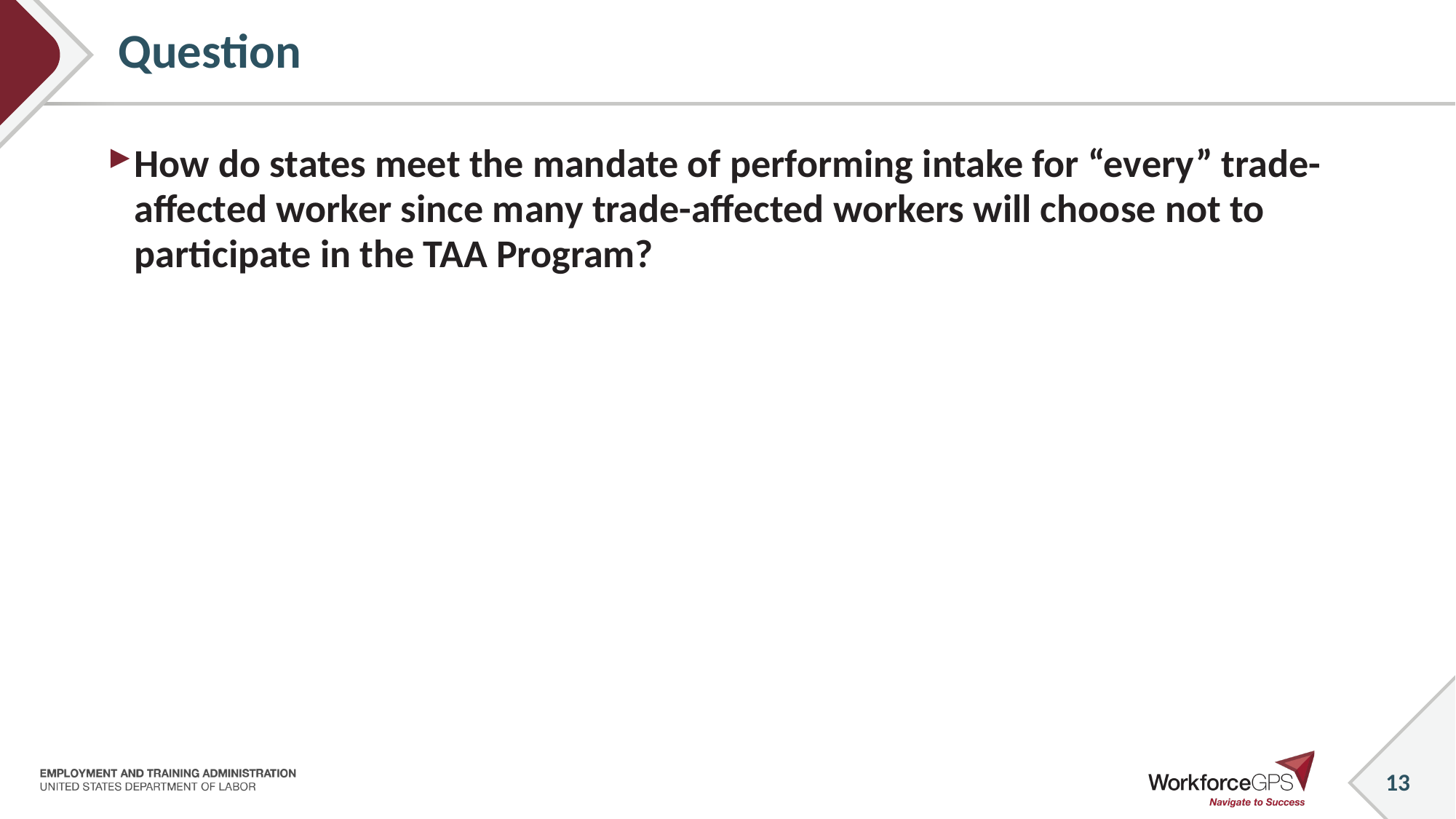

13
# Question
How do states meet the mandate of performing intake for “every” trade-affected worker since many trade-affected workers will choose not to participate in the TAA Program?